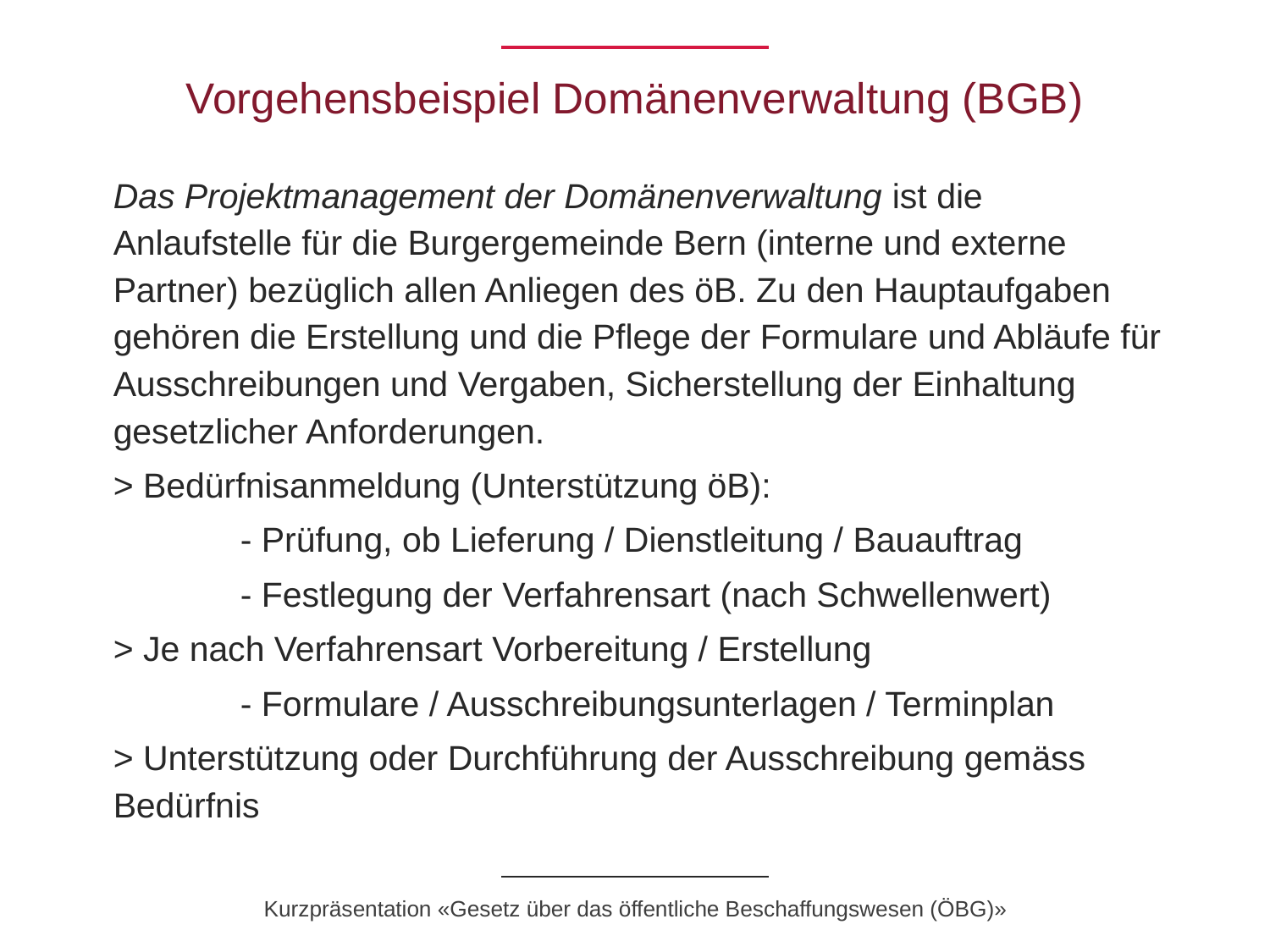

# Vorgehensbeispiel Domänenverwaltung (BGB)
Das Projektmanagement der Domänenverwaltung ist die Anlaufstelle für die Burgergemeinde Bern (interne und externe Partner) bezüglich allen Anliegen des öB. Zu den Hauptaufgaben gehören die Erstellung und die Pflege der Formulare und Abläufe für Ausschreibungen und Vergaben, Sicherstellung der Einhaltung gesetzlicher Anforderungen.
> Bedürfnisanmeldung (Unterstützung öB):
	- Prüfung, ob Lieferung / Dienstleitung / Bauauftrag
	- Festlegung der Verfahrensart (nach Schwellenwert)
> Je nach Verfahrensart Vorbereitung / Erstellung
	- Formulare / Ausschreibungsunterlagen / Terminplan
> Unterstützung oder Durchführung der Ausschreibung gemäss Bedürfnis

Kurzpräsentation «Gesetz über das öffentliche Beschaffungswesen (ÖBG)»